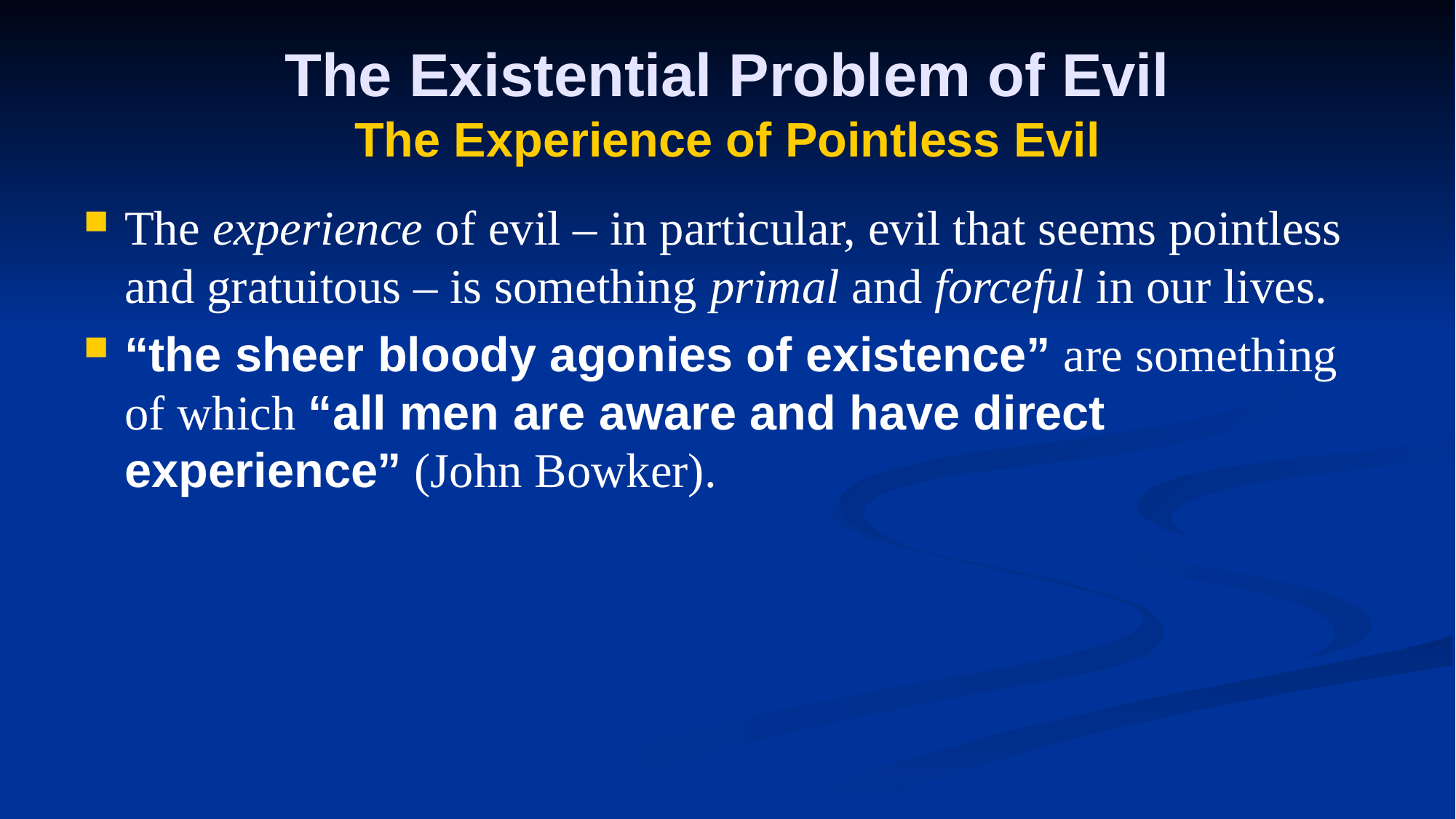

# The Existential Problem of Evil The Experience of Pointless Evil
The experience of evil – in particular, evil that seems pointless and gratuitous – is something primal and forceful in our lives.
“the sheer bloody agonies of existence” are something of which “all men are aware and have direct experience” (John Bowker).